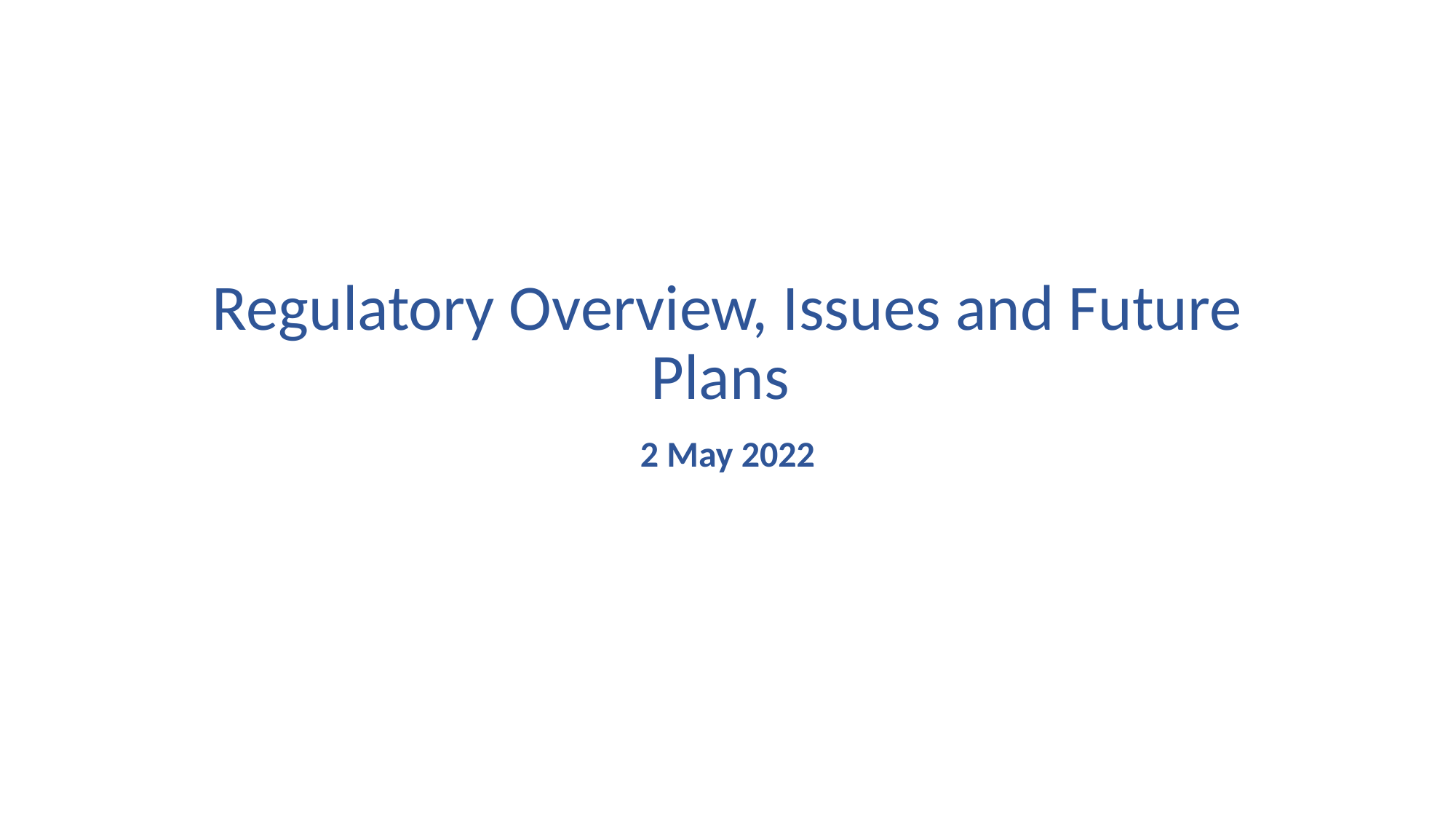

# Regulatory Overview, Issues and Future Plans
2 May 2022